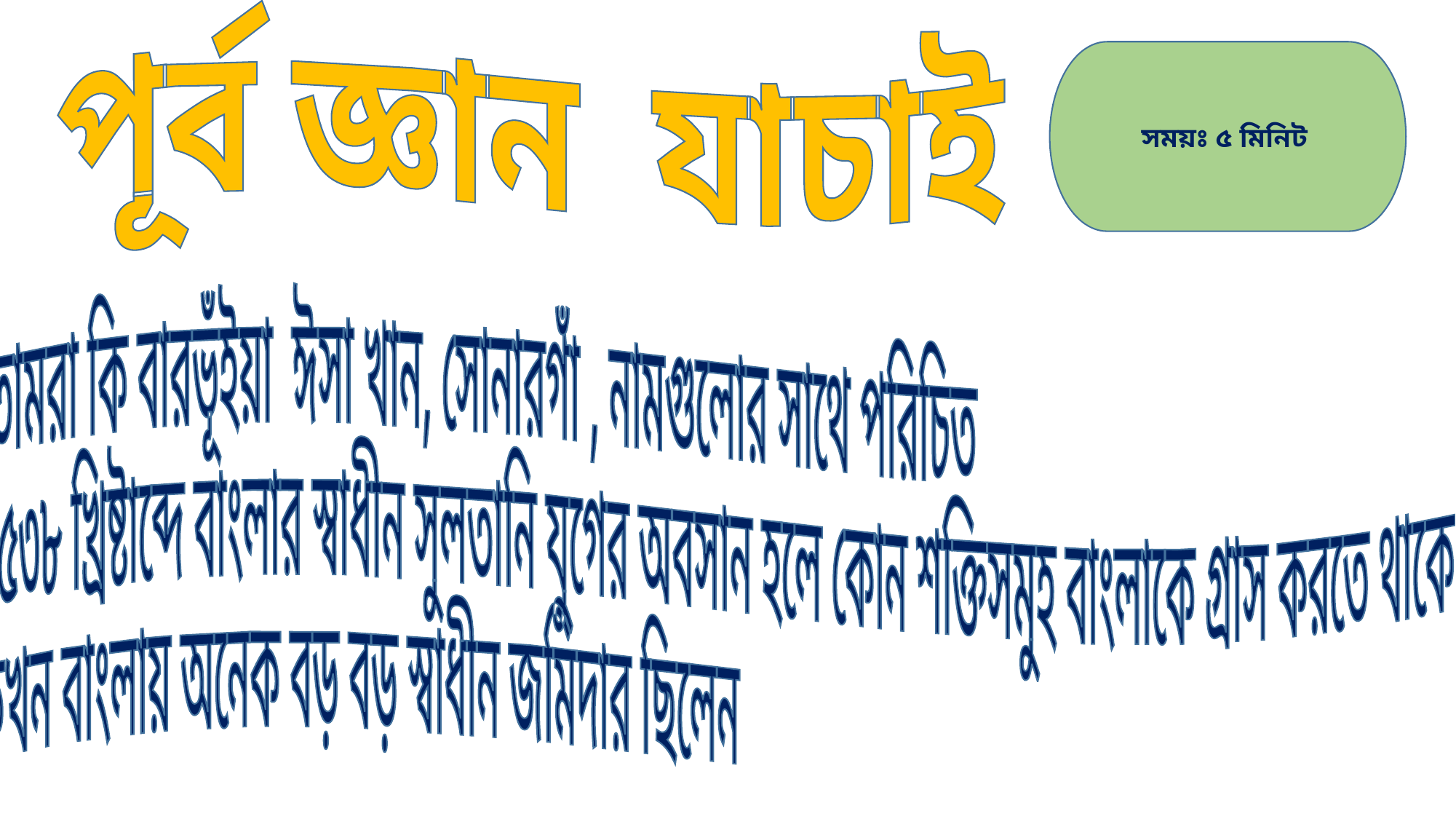

পূর্ব জ্ঞান  যাচাই
সময়ঃ ৫ মিনিট
তোমরা কি বারভূঁইয়া  ঈসা খান, সোনারগাঁ , নামগুলোর সাথে পরিচিত
১৫৩৮ খ্রিষ্টাব্দে বাংলার স্বাধীন সুলতানি যুগের অবসান হলে কোন শক্তিসমুহ বাংলাকে গ্রাস করতে থাকে
কখন বাংলায় অনেক বড় বড় স্বাধীন জমিদার ছিলেন